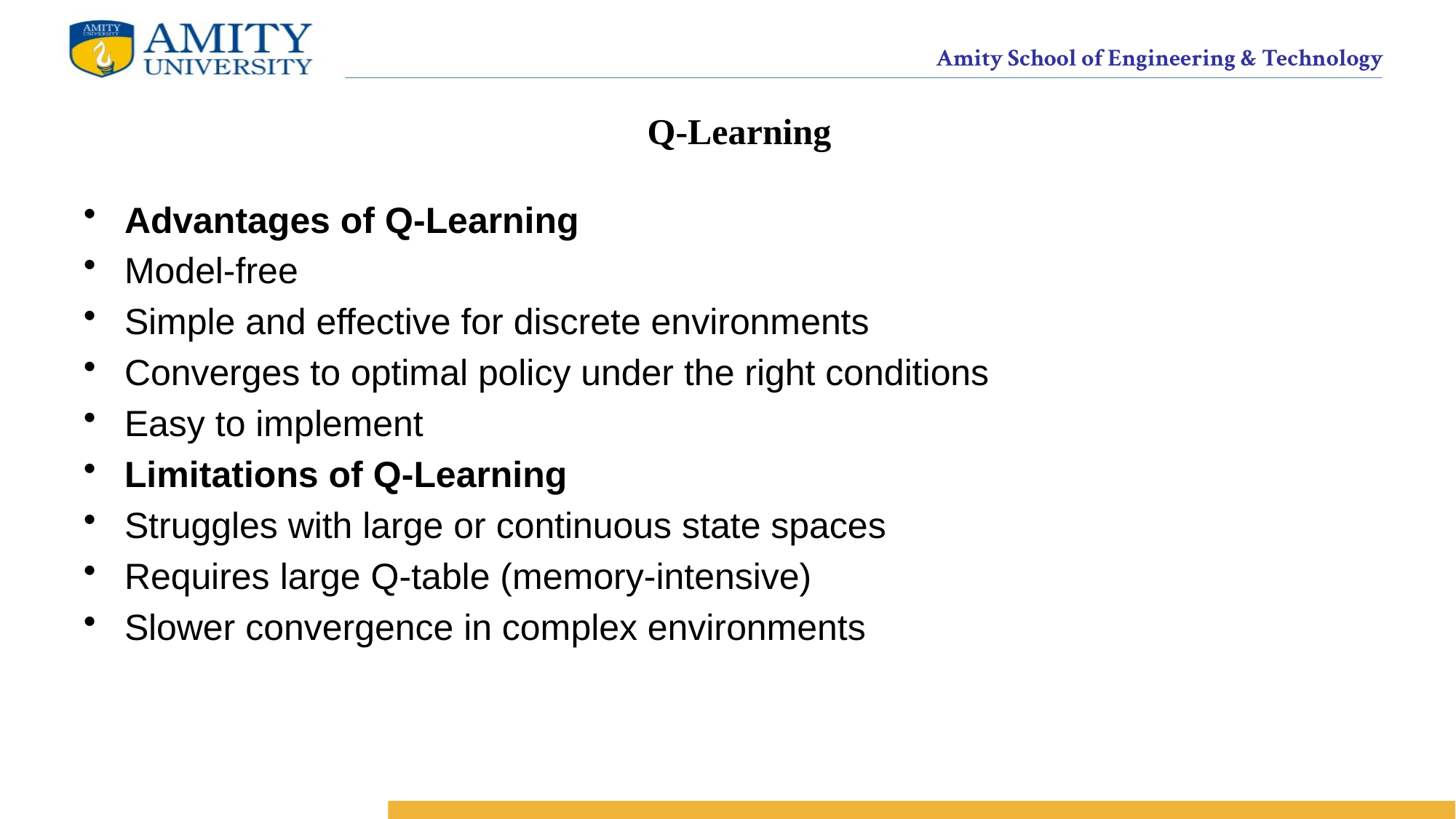

# Q-Learning
Advantages of Q-Learning
Model-free
Simple and effective for discrete environments
Converges to optimal policy under the right conditions
Easy to implement
Limitations of Q-Learning
Struggles with large or continuous state spaces
Requires large Q-table (memory-intensive)
Slower convergence in complex environments